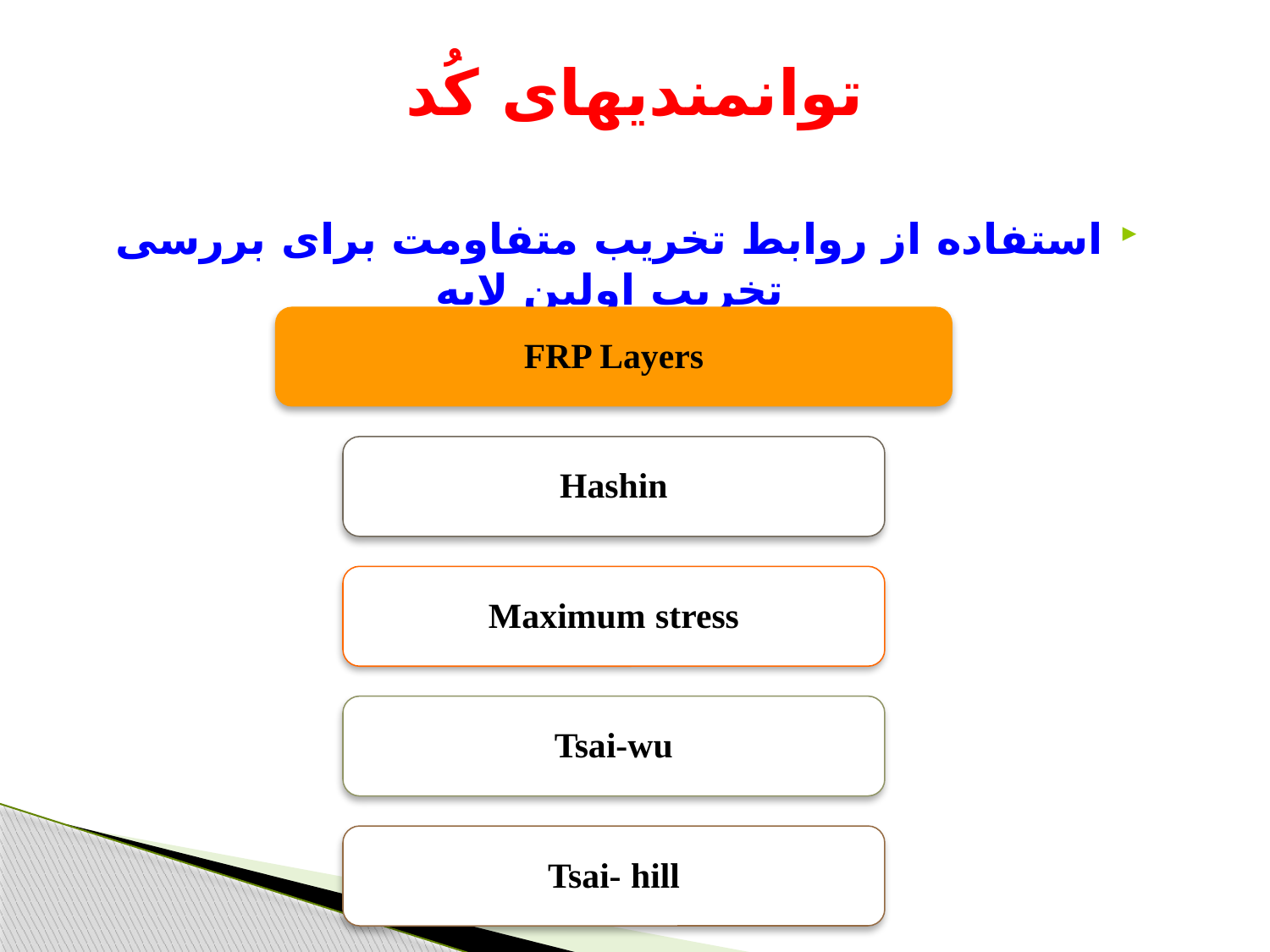

# توانمندیهای کُد
استفاده از روابط تخریب متفاومت برای بررسی تخریب اولین لایه
FRP Layers
Hashin
Maximum stress
Tsai-wu
Tsai- hill